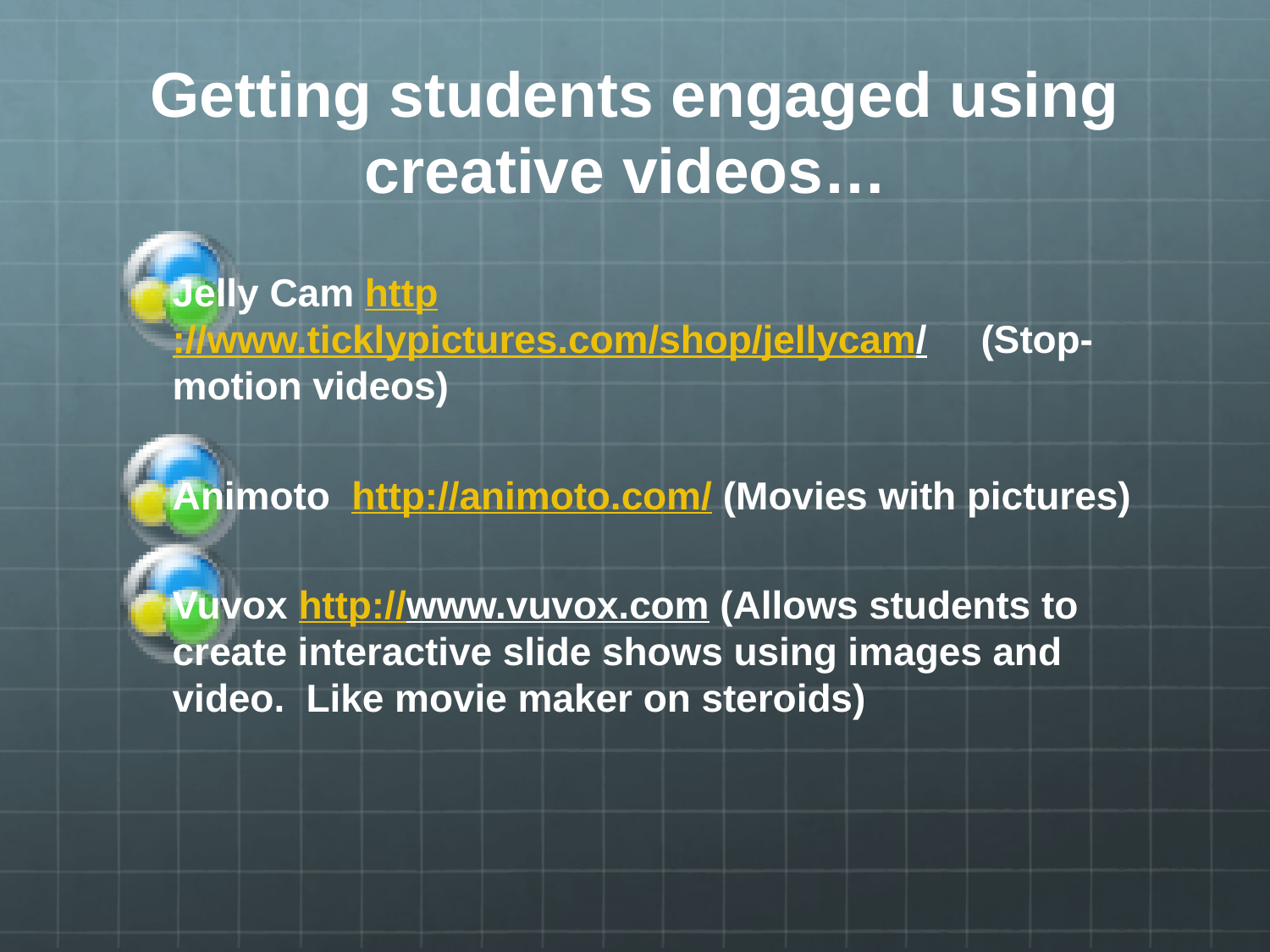

# Getting students engaged using creative videos…
Jelly Cam http://www.ticklypictures.com/shop/jellycam/     (Stop-motion videos)

Animoto  http://animoto.com/ (Movies with pictures)

Vuvox http://www.vuvox.com (Allows students to create interactive slide shows using images and video.  Like movie maker on steroids)